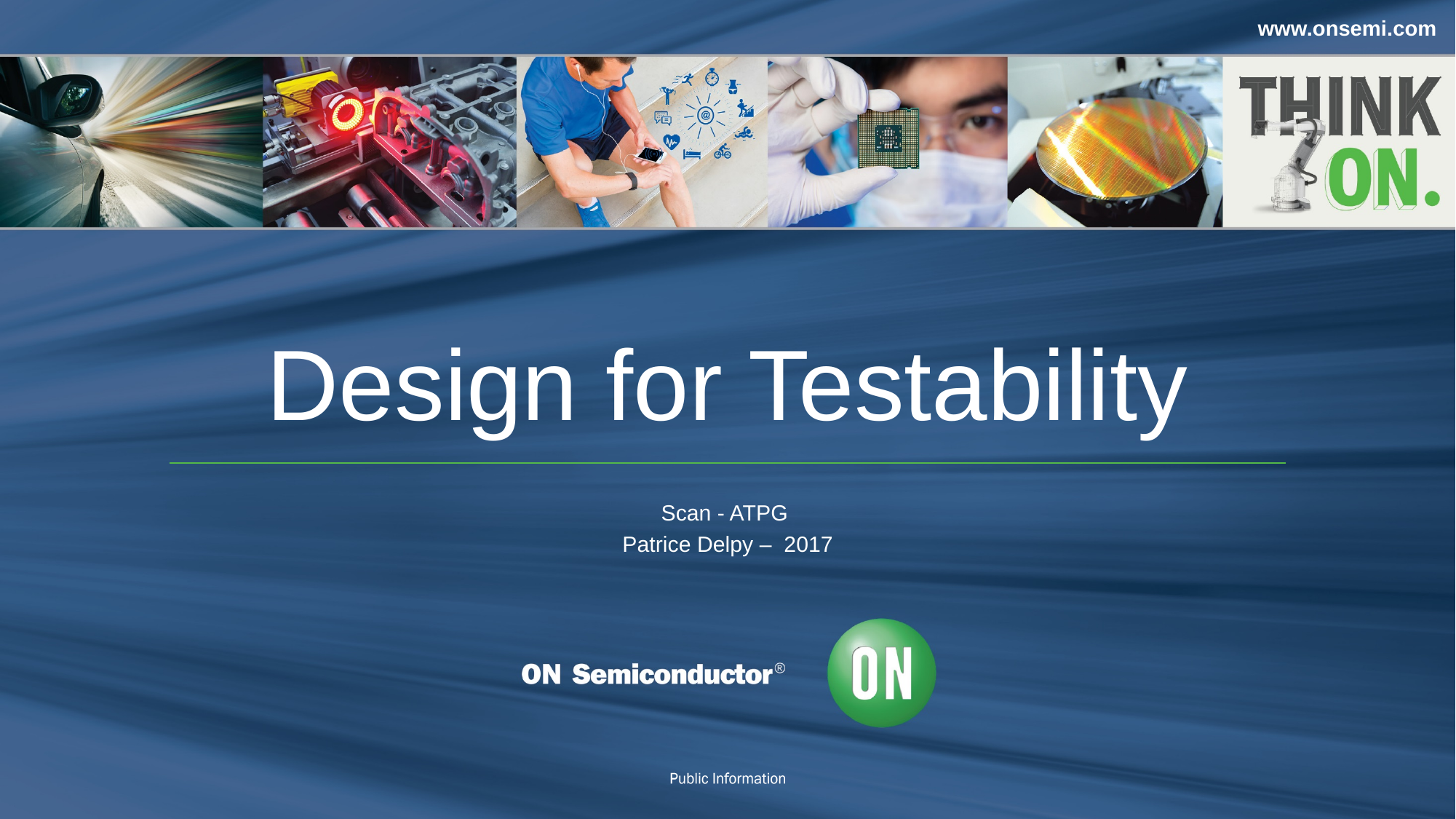

# Design for Testability
Scan - ATPG
Patrice Delpy –  2017